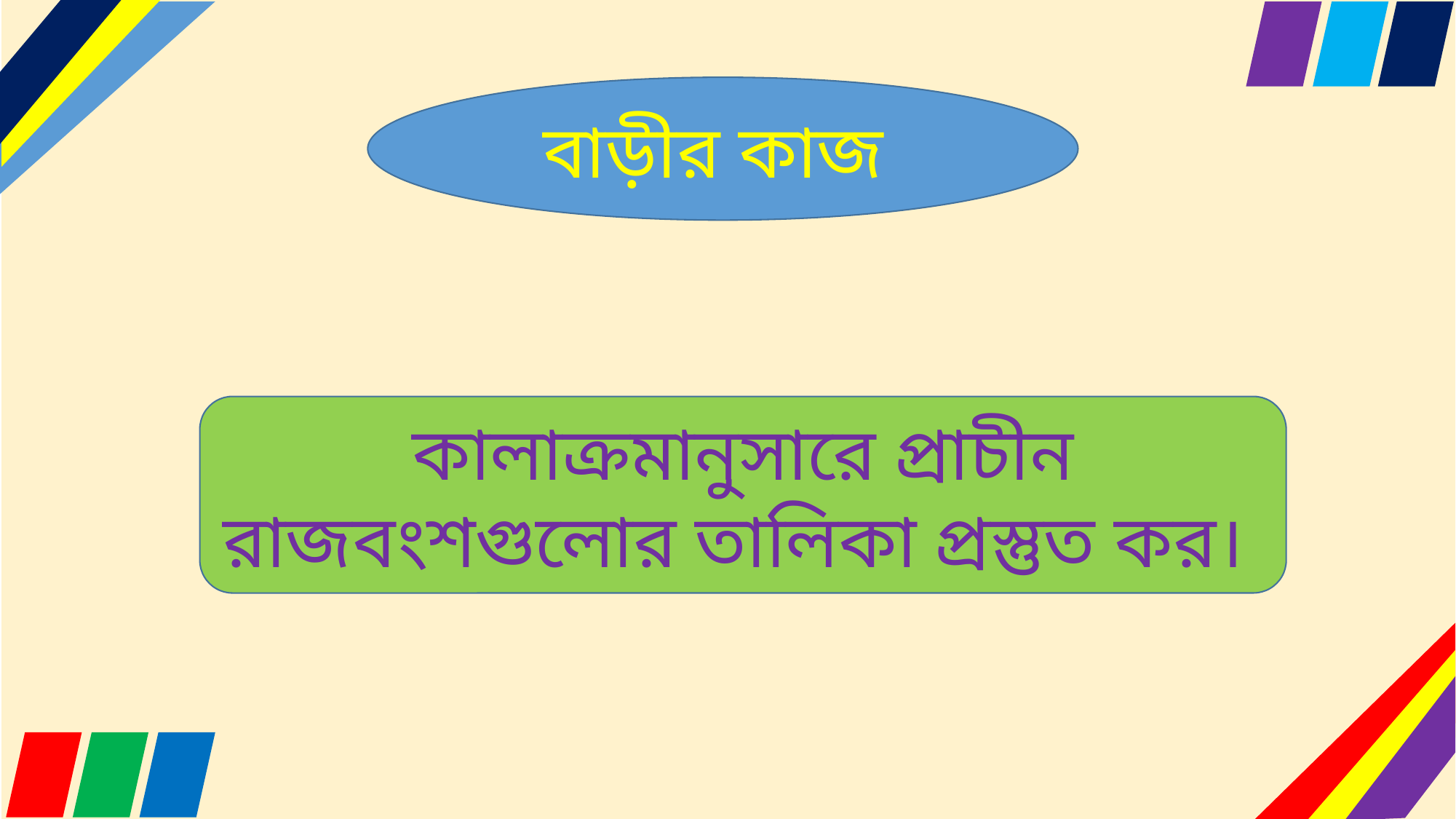

বাড়ীর কাজ
কালাক্রমানুসারে প্রাচীন রাজবংশগুলোর তালিকা প্রস্তুত কর।